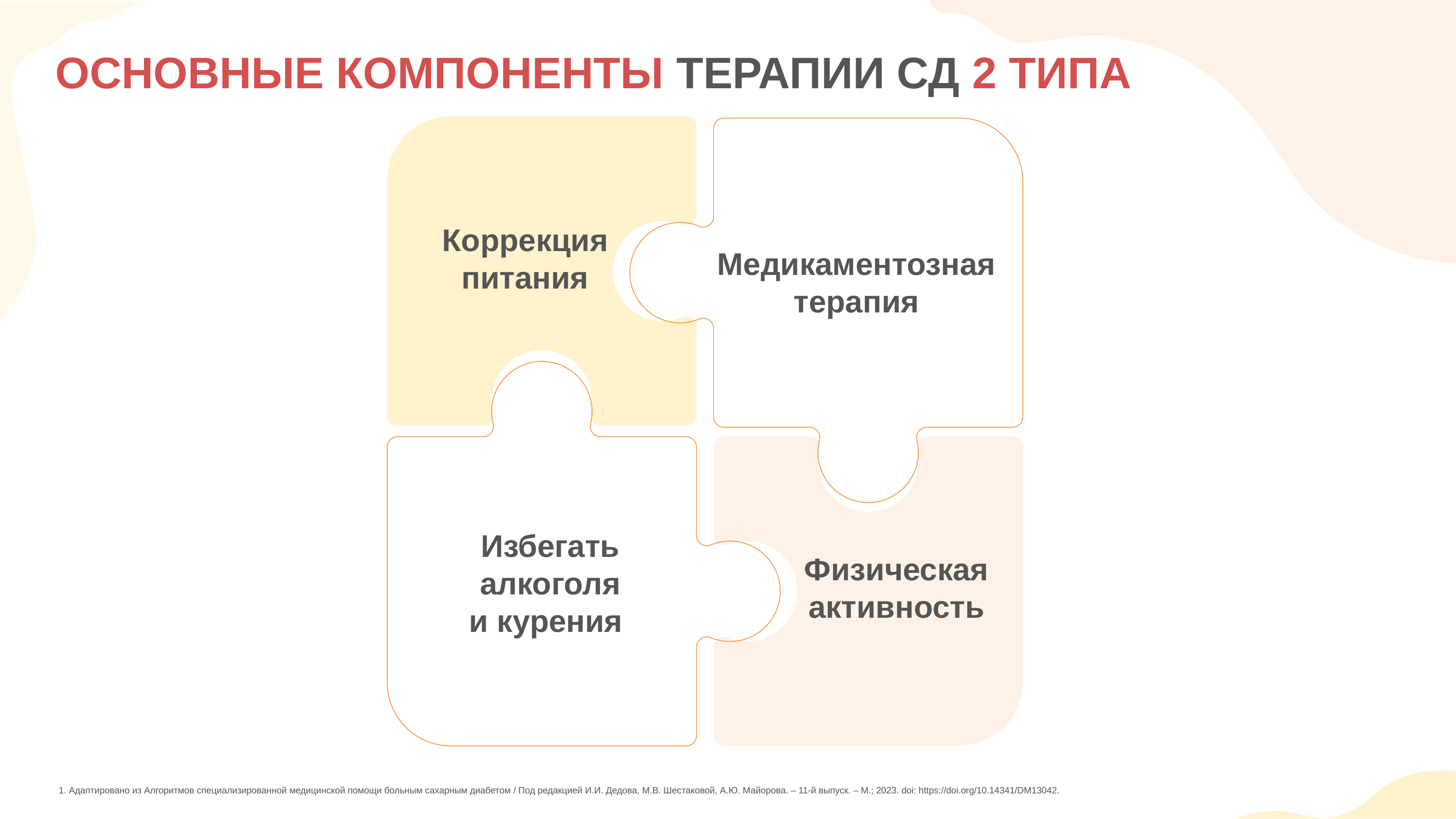

# ОСНОВНЫЕ КОМПОНЕНТЫ ТЕРАПИИ СД 2 ТИПА

Коррекция питания

Медикаментозная терапия

Избегать алкоголя и курения

Физическая активность
1. Адаптировано из Алгоритмов специализированной медицинской помощи больным сахарным диабетом / Под редакцией И.И. Дедова, М.В. Шестаковой, А.Ю. Майорова. – 11-й выпуск. – М.; 2023. doi: https://doi.org/10.14341/DM13042.